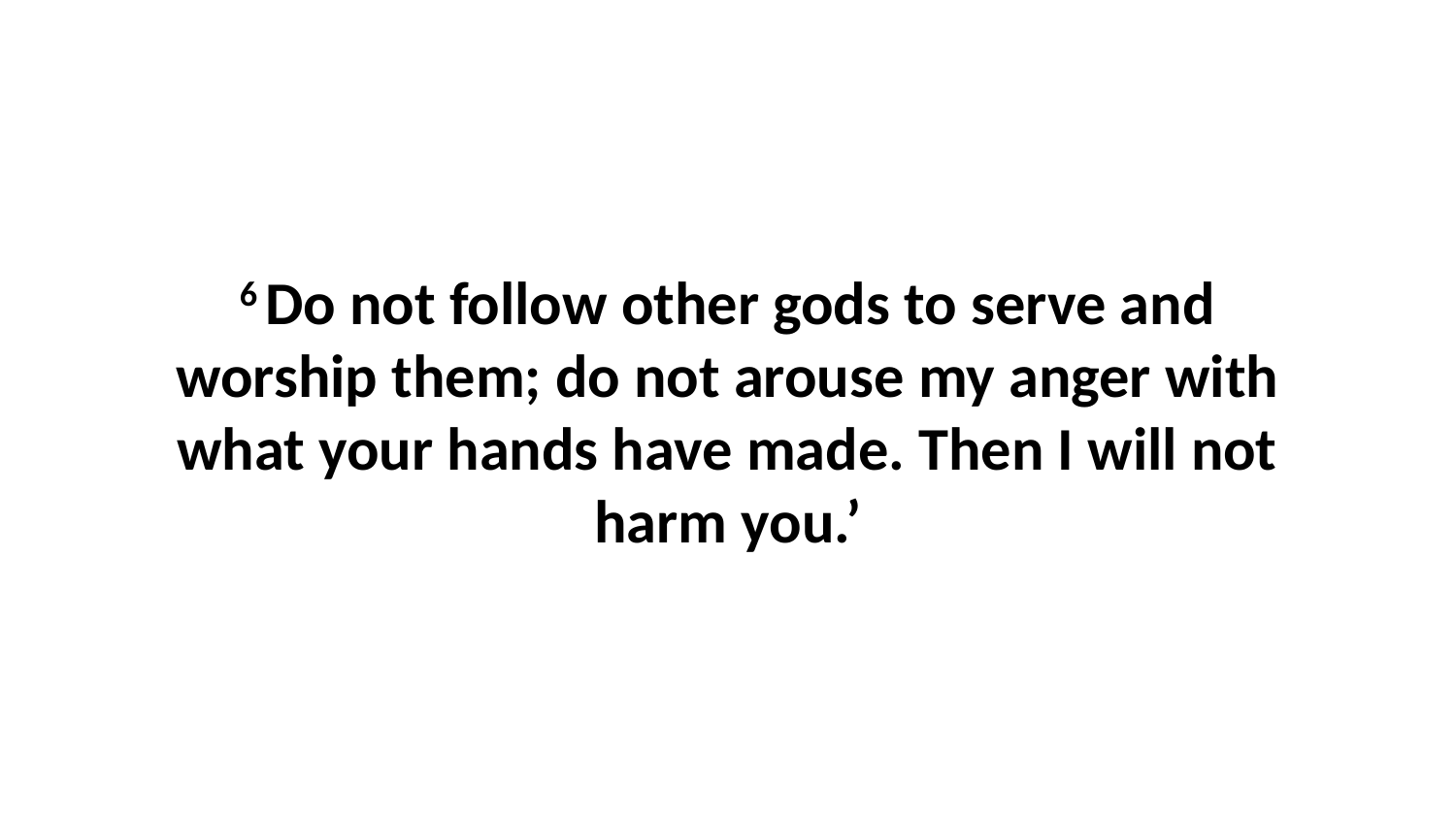

6 Do not follow other gods to serve and worship them; do not arouse my anger with what your hands have made. Then I will not harm you.’